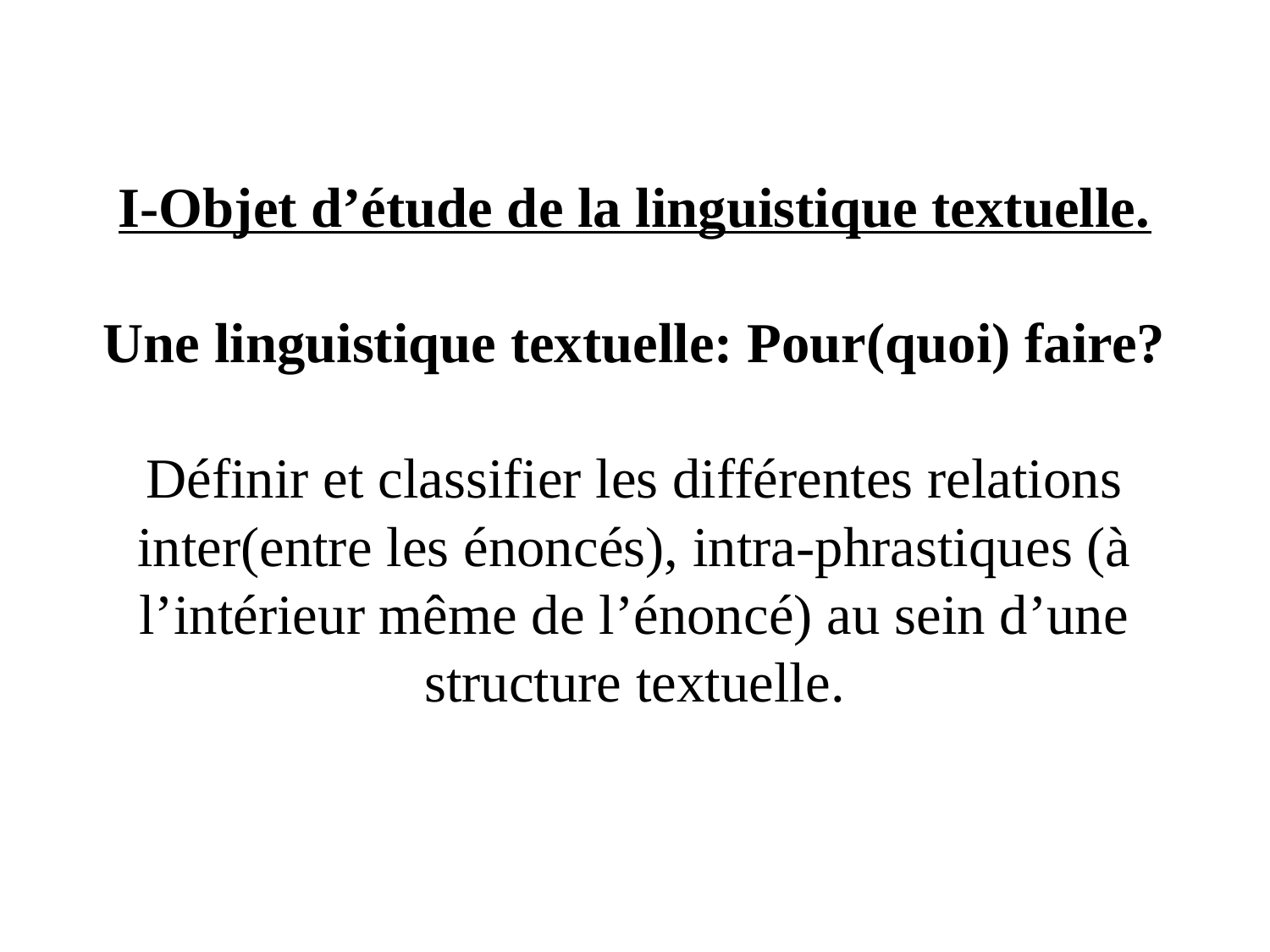

# I-Objet d’étude de la linguistique textuelle. Une linguistique textuelle: Pour(quoi) faire? Définir et classifier les différentes relations inter(entre les énoncés), intra-phrastiques (à l’intérieur même de l’énoncé) au sein d’une structure textuelle.